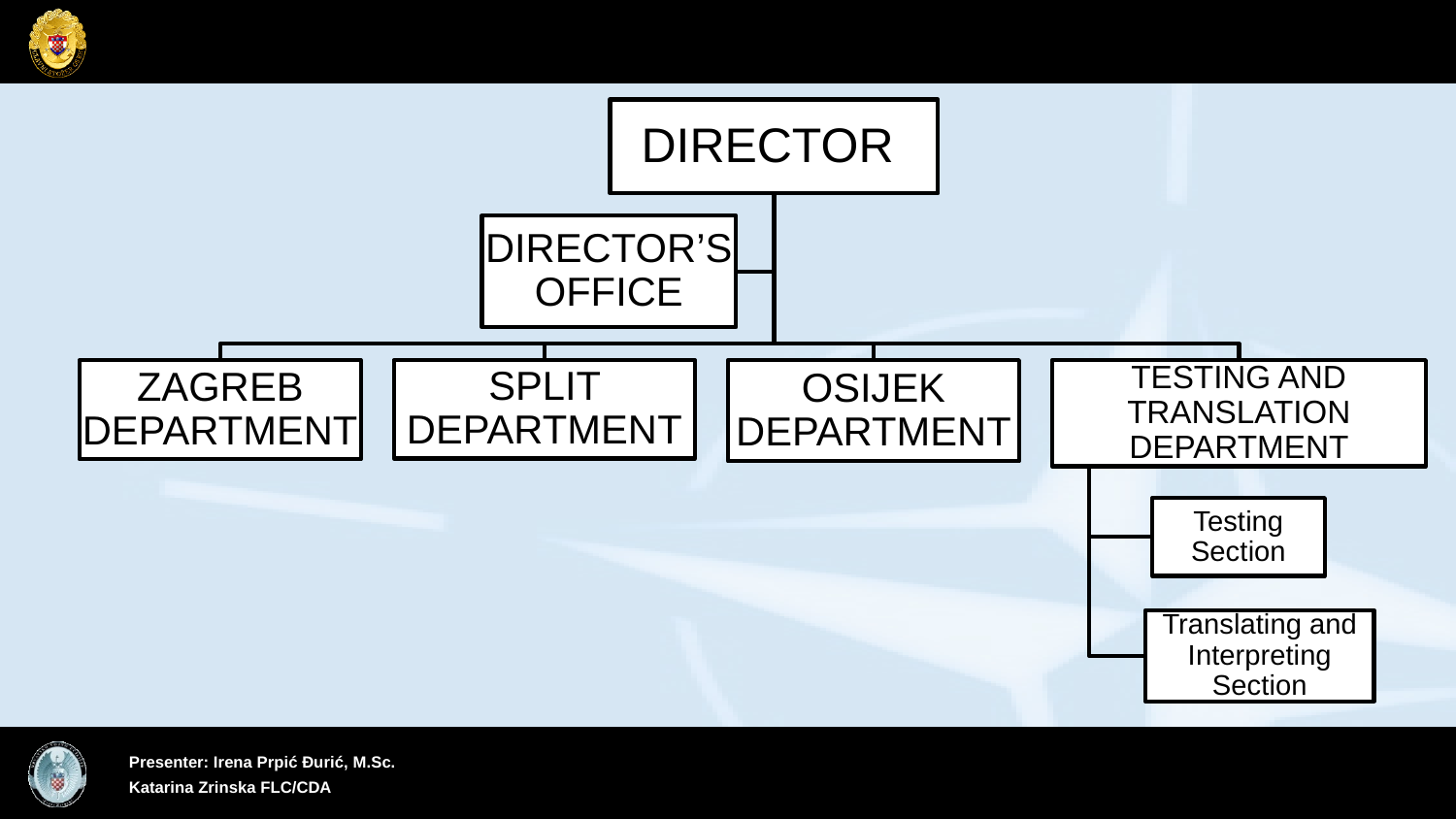

DIRECTOR
ZAGREB DEPARTMENT
SPLIT DEPARTMENT
OSIJEK DEPARTMENT
TESTING AND TRANSLATION DEPARTMENT
Testing Section
Translating and Interpreting Section
DIRECTOR’S OFFICE
#
1
5